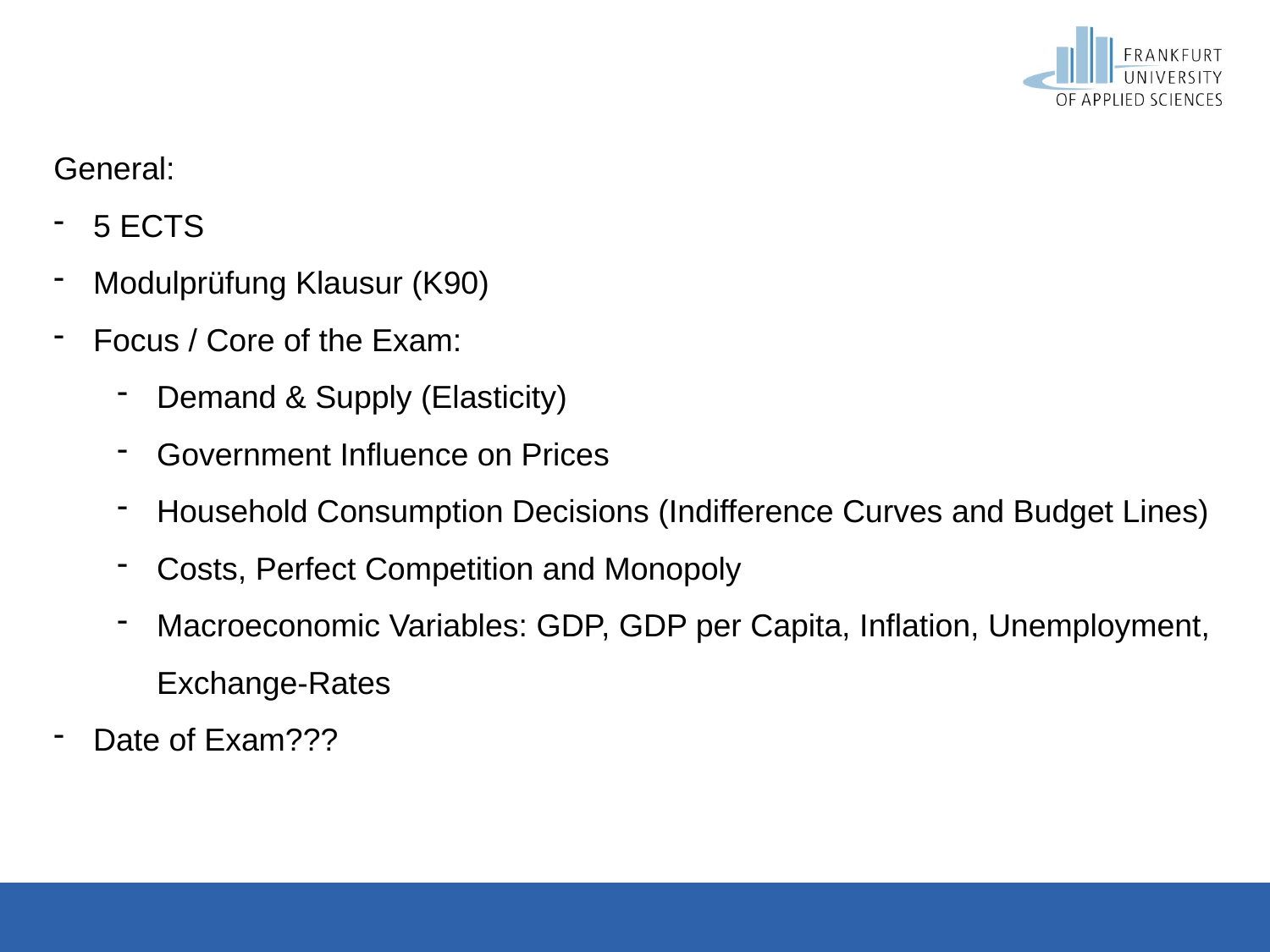

General:
5 ECTS
Modulprüfung Klausur (K90)
Focus / Core of the Exam:
Demand & Supply (Elasticity)
Government Influence on Prices
Household Consumption Decisions (Indifference Curves and Budget Lines)
Costs, Perfect Competition and Monopoly
Macroeconomic Variables: GDP, GDP per Capita, Inflation, Unemployment, Exchange-Rates
Date of Exam???

2